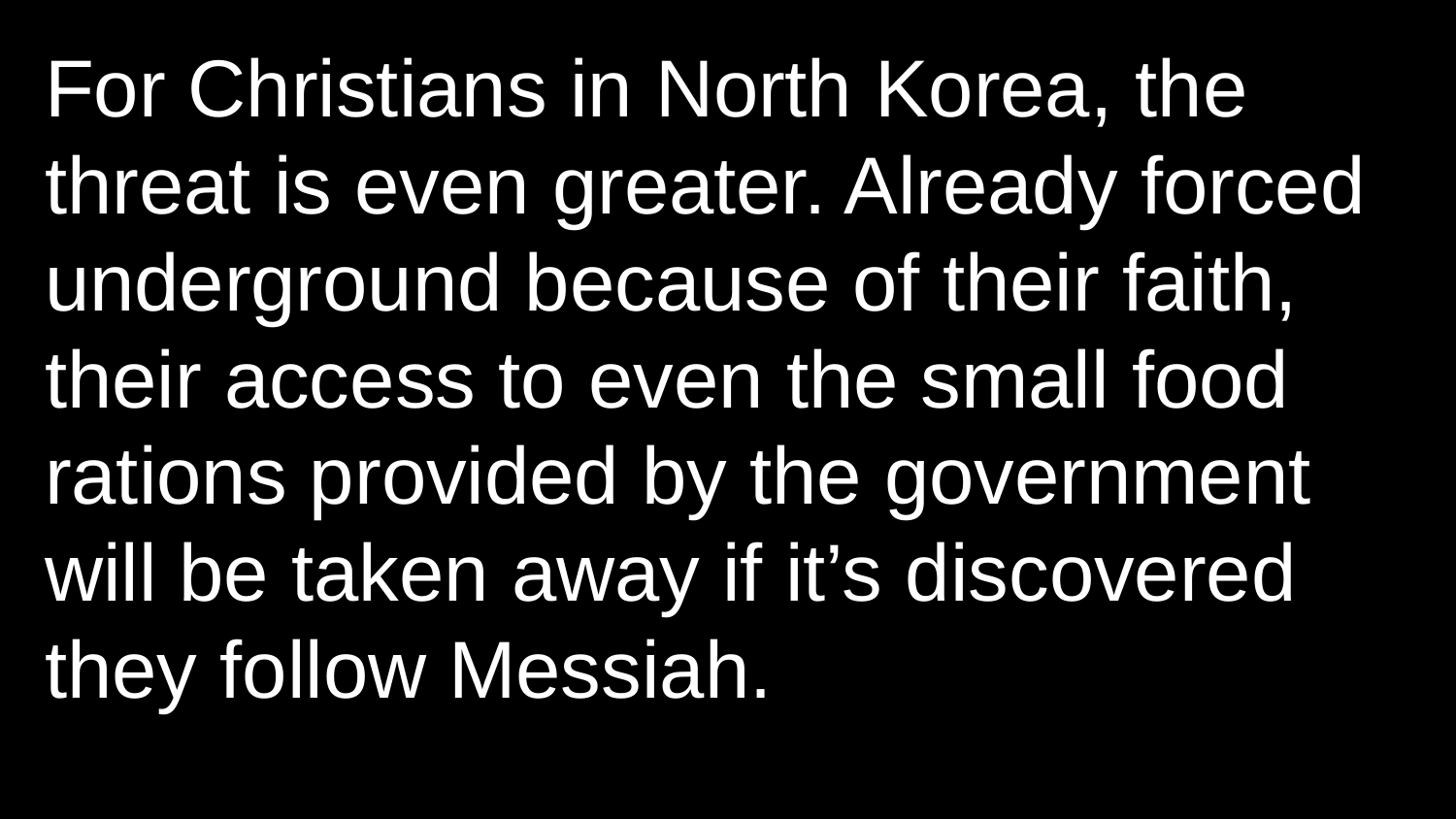

For Christians in North Korea, the threat is even greater. Already forced underground because of their faith, their access to even the small food rations provided by the government will be taken away if it’s discovered they follow Messiah.